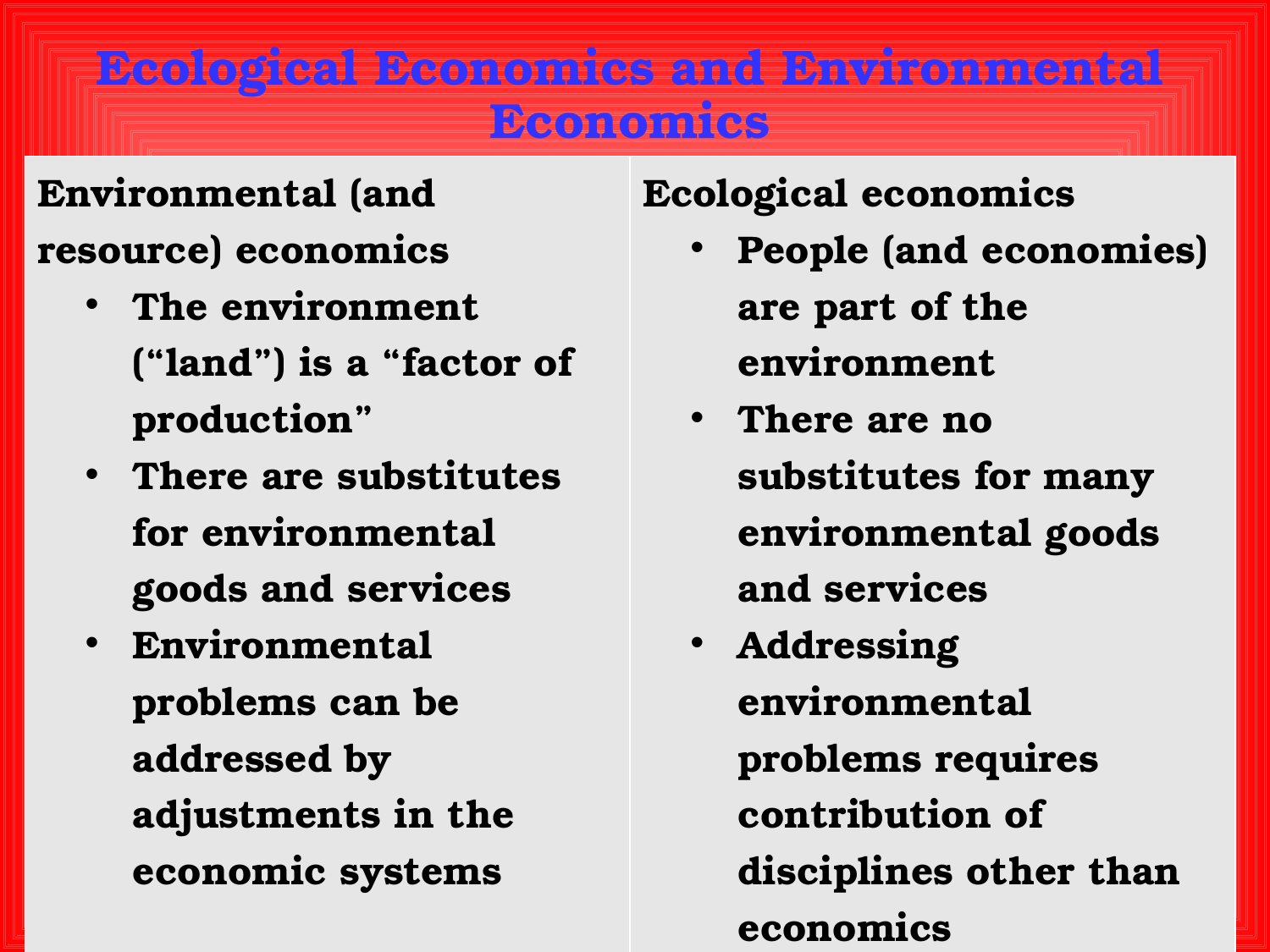

# Ecological Economics and Environmental Economics
| Environmental (and resource) economics The environment (“land”) is a “factor of production” There are substitutes for environmental goods and services Environmental problems can be addressed by adjustments in the economic systems | Ecological economics People (and economies) are part of the environment There are no substitutes for many environmental goods and services Addressing environmental problems requires contribution of disciplines other than economics |
| --- | --- |